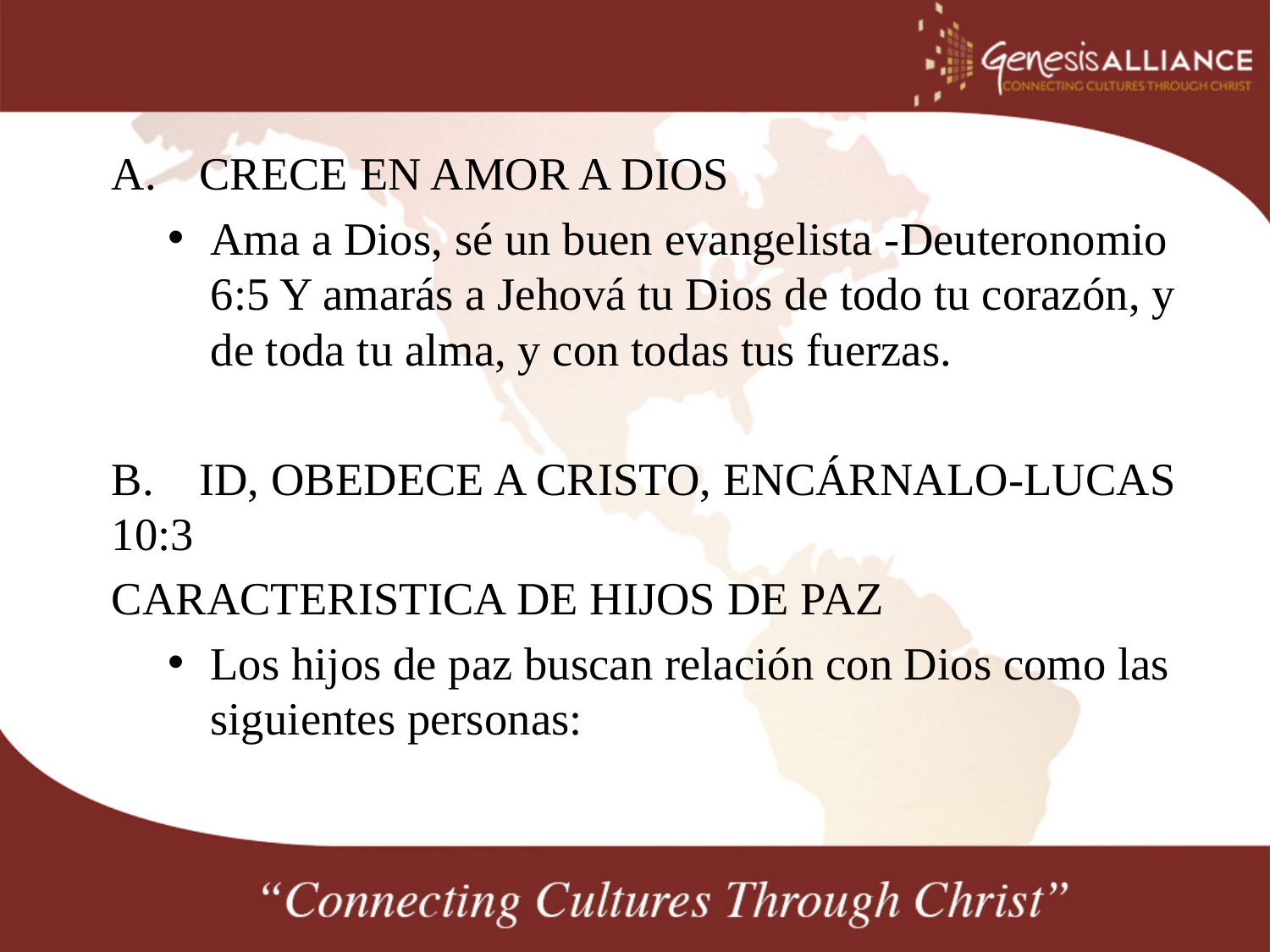

A.	CRECE EN AMOR A DIOS
Ama a Dios, sé un buen evangelista -Deuteronomio 6:5 Y amarás a Jehová tu Dios de todo tu corazón, y de toda tu alma, y con todas tus fuerzas.

B.	ID, OBEDECE A CRISTO, ENCÁRNALO-LUCAS 10:3
	CARACTERISTICA DE HIJOS DE PAZ
Los hijos de paz buscan relación con Dios como las siguientes personas: